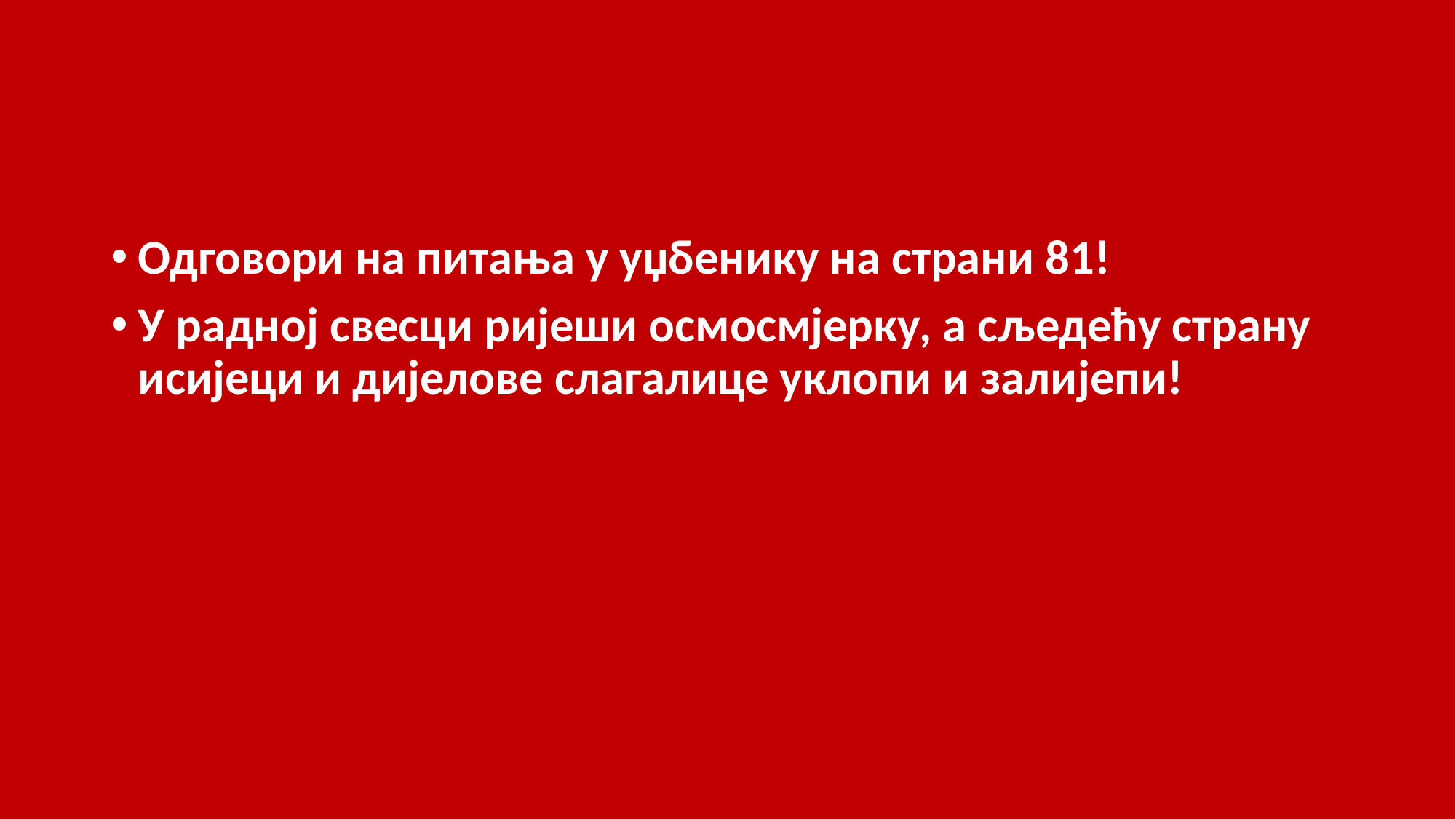

Одговори на питања у уџбенику на страни 81!
У радној свесци ријеши осмосмјерку, а сљедећу страну исијеци и дијелове слагалице уклопи и залијепи!